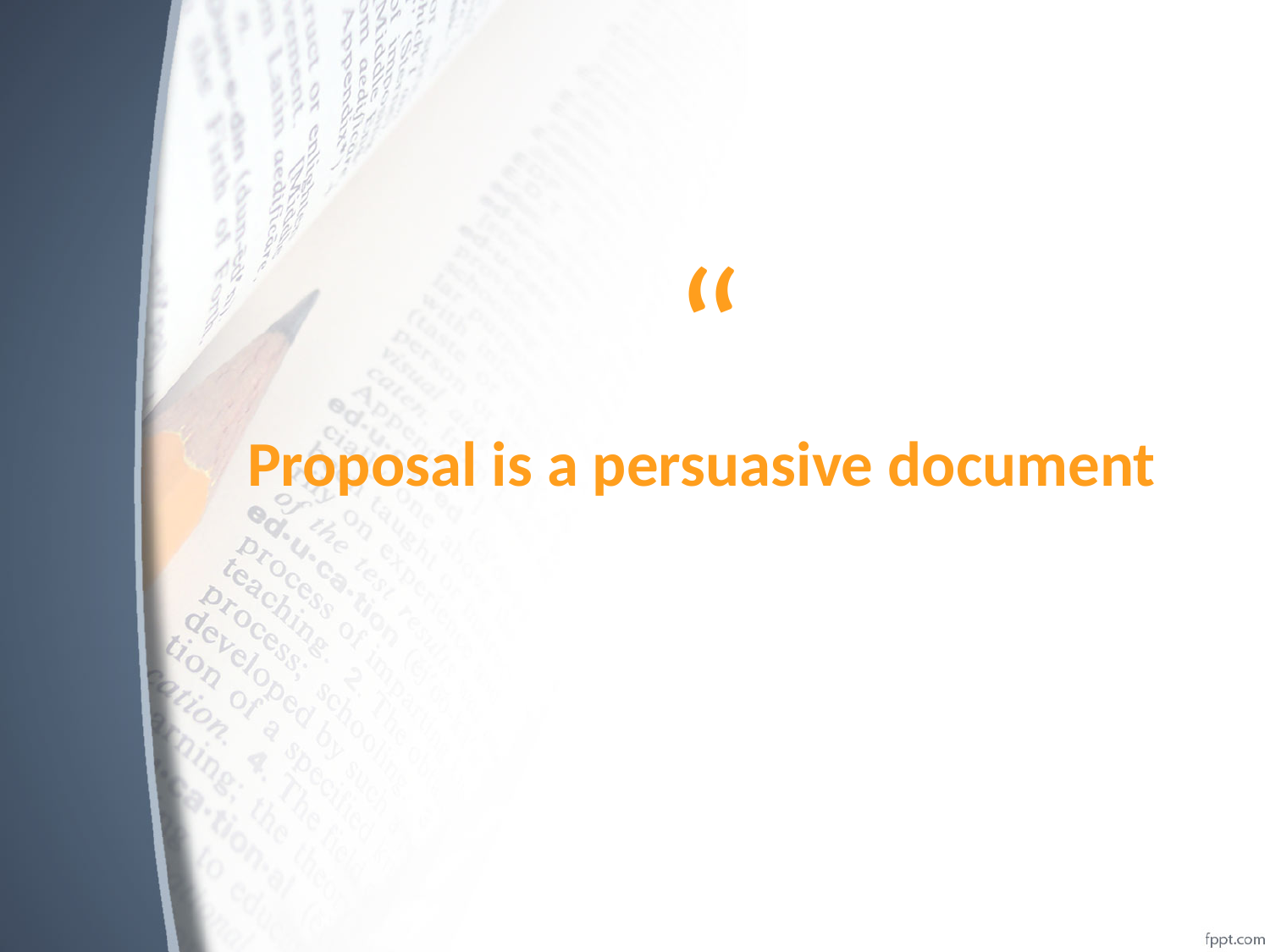

# “ Proposal is a persuasive document